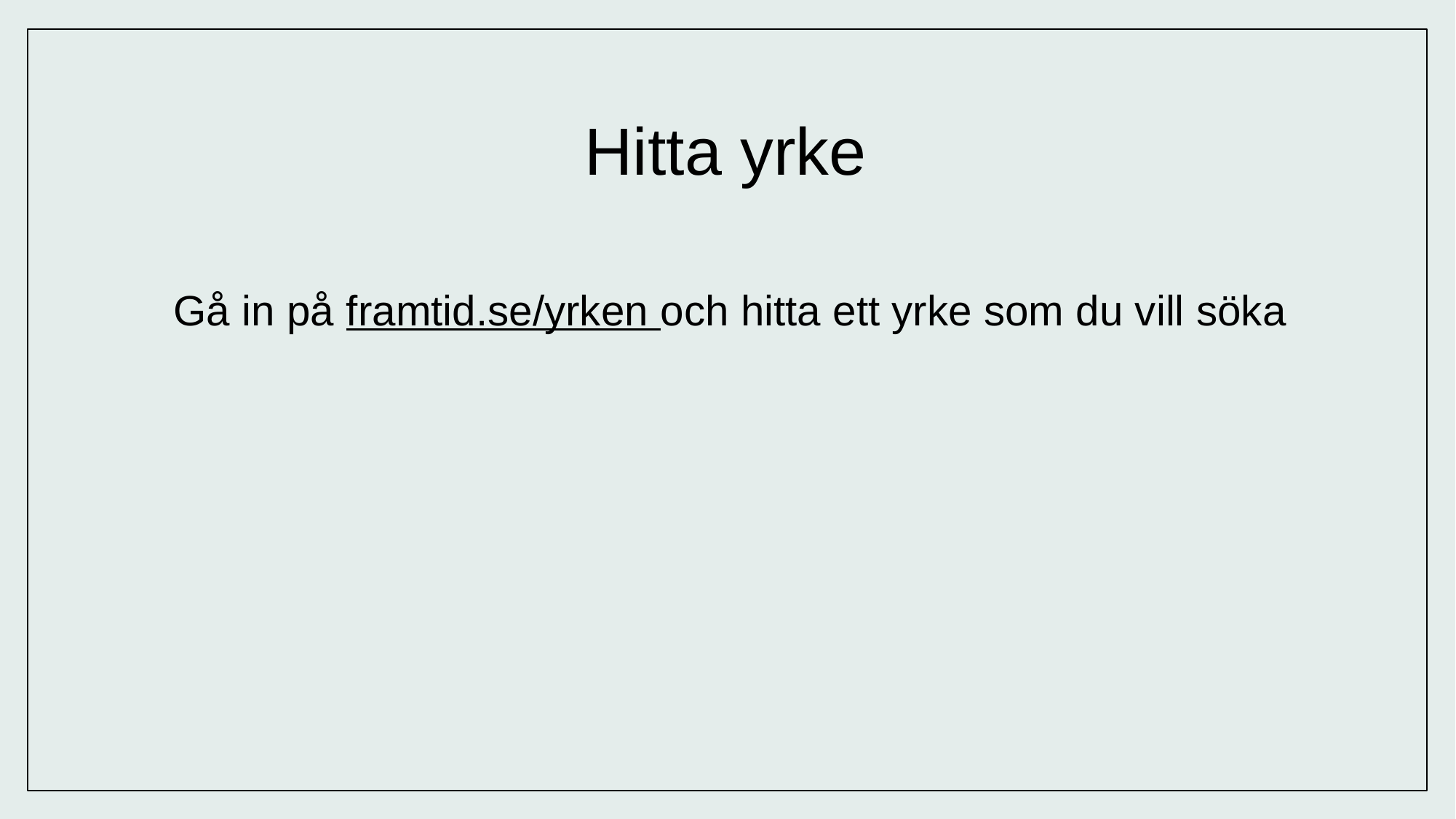

# Hitta yrke
Gå in på framtid.se/yrken och hitta ett yrke som du vill söka